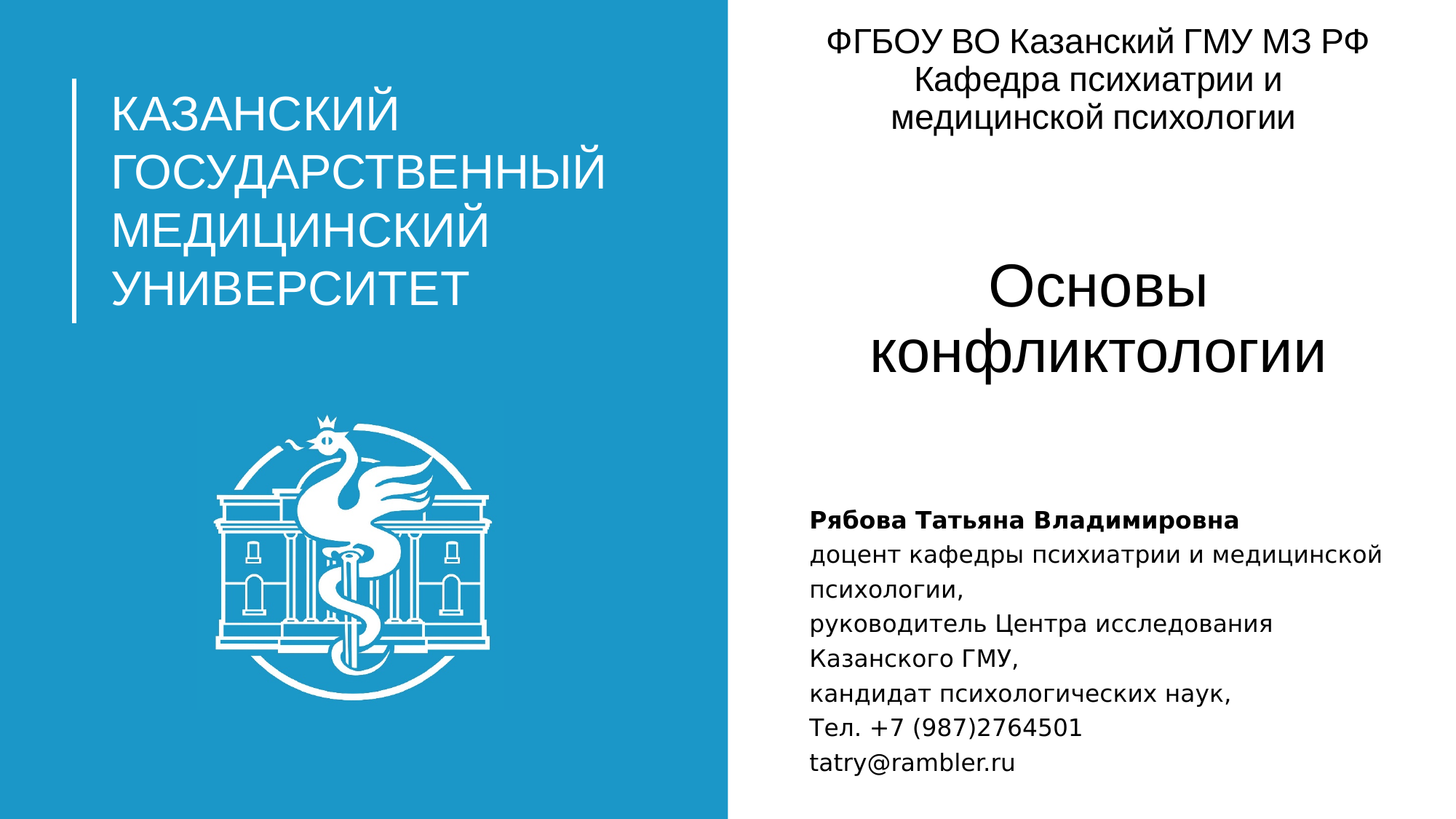

# ФГБОУ ВО Казанский ГМУ МЗ РФ Кафедра психиатрии и медицинской психологии Основы конфликтологии
Рябова Татьяна Владимировна
доцент кафедры психиатрии и медицинской психологии,
руководитель Центра исследования Казанского ГМУ,
кандидат психологических наук,
Тел. +7 (987)2764501
tatry@rambler.ru